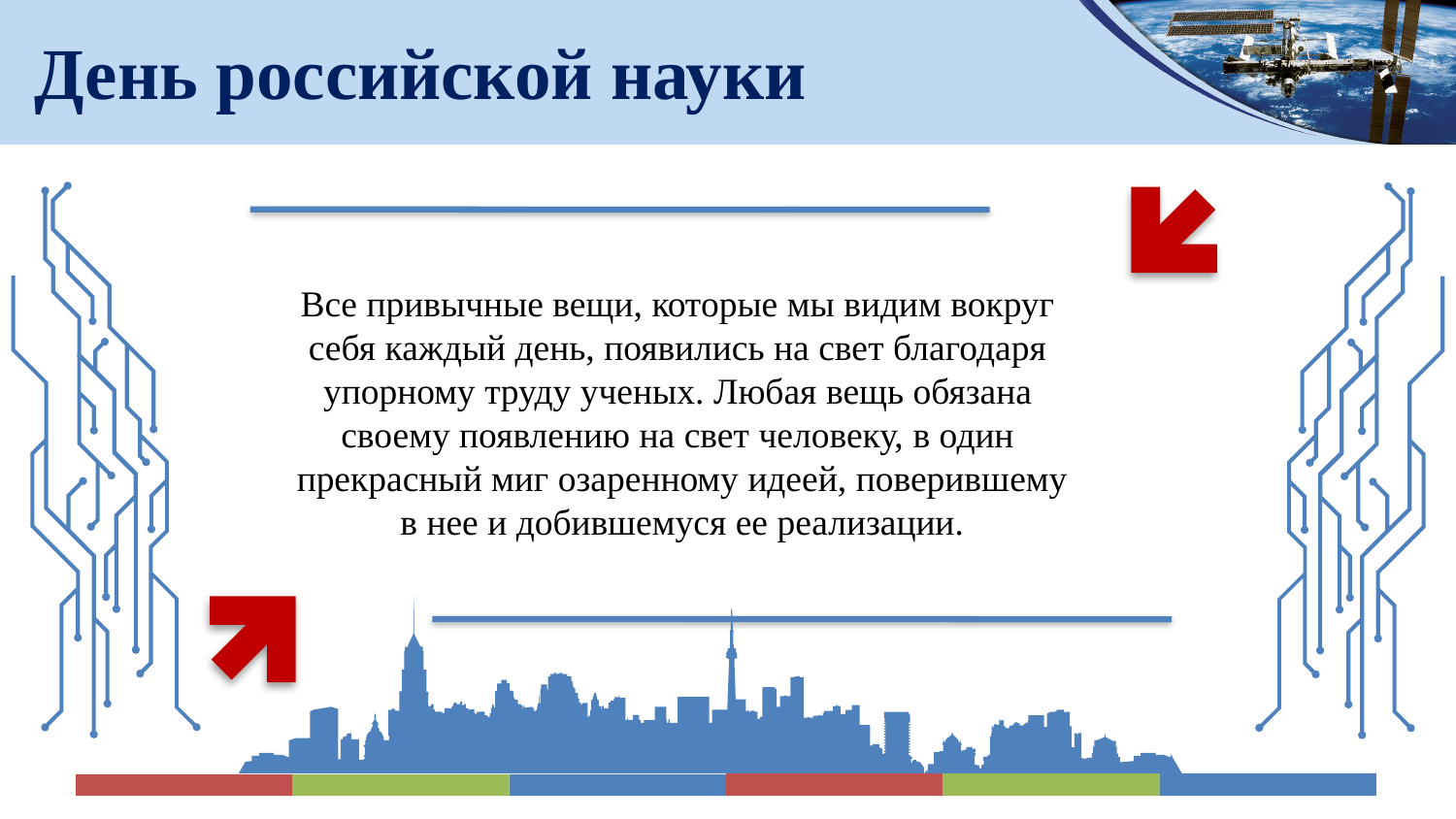

# День российской науки

Все привычные вещи, которые мы видим вокруг
себя каждый день, появились на свет благодаря
упорному труду ученых. Любая вещь обязана
своему появлению на свет человеку, в один
прекрасный миг озаренному идеей, поверившему в нее и добившемуся ее реализации.